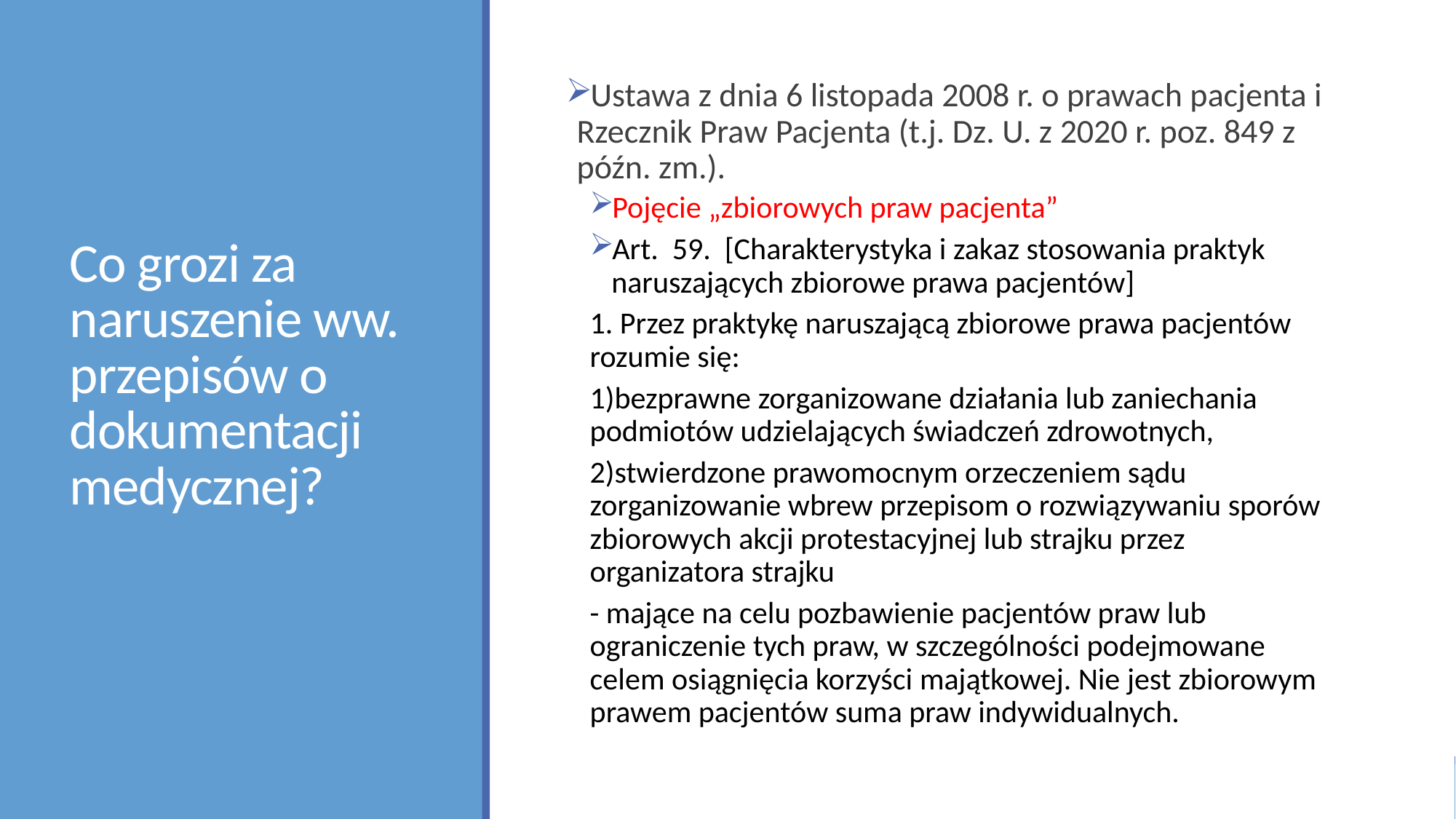

# Co grozi za naruszenie ww. przepisów o dokumentacji medycznej?
Ustawa z dnia 6 listopada 2008 r. o prawach pacjenta i Rzecznik Praw Pacjenta (t.j. Dz. U. z 2020 r. poz. 849 z późn. zm.).
Pojęcie „zbiorowych praw pacjenta”
Art.  59.  [Charakterystyka i zakaz stosowania praktyk naruszających zbiorowe prawa pacjentów]
1. Przez praktykę naruszającą zbiorowe prawa pacjentów rozumie się:
1)bezprawne zorganizowane działania lub zaniechania podmiotów udzielających świadczeń zdrowotnych,
2)stwierdzone prawomocnym orzeczeniem sądu zorganizowanie wbrew przepisom o rozwiązywaniu sporów zbiorowych akcji protestacyjnej lub strajku przez organizatora strajku
- mające na celu pozbawienie pacjentów praw lub ograniczenie tych praw, w szczególności podejmowane celem osiągnięcia korzyści majątkowej. Nie jest zbiorowym prawem pacjentów suma praw indywidualnych.